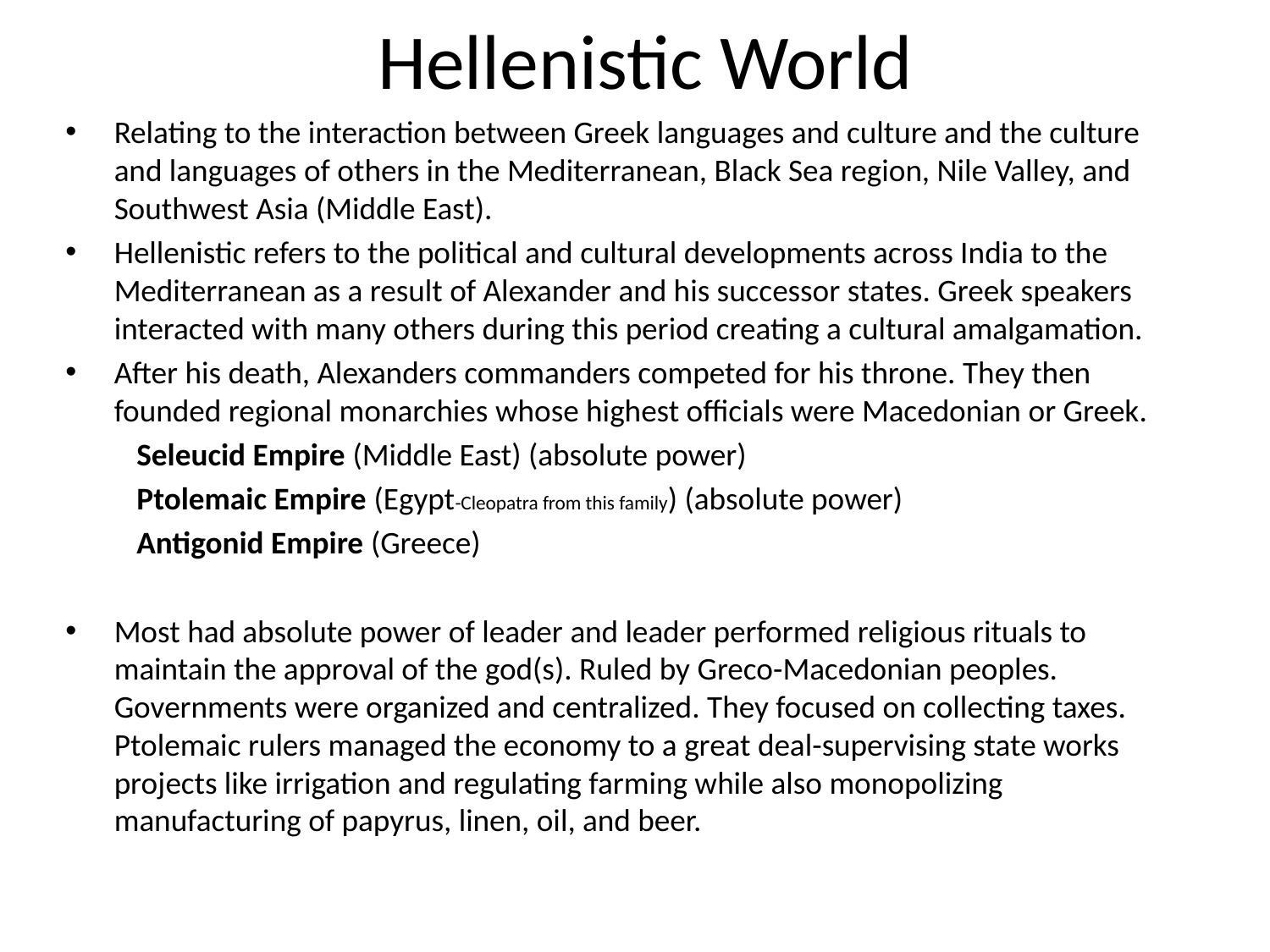

# Hellenistic World
Relating to the interaction between Greek languages and culture and the culture and languages of others in the Mediterranean, Black Sea region, Nile Valley, and Southwest Asia (Middle East).
Hellenistic refers to the political and cultural developments across India to the Mediterranean as a result of Alexander and his successor states. Greek speakers interacted with many others during this period creating a cultural amalgamation.
After his death, Alexanders commanders competed for his throne. They then founded regional monarchies whose highest officials were Macedonian or Greek.
	Seleucid Empire (Middle East) (absolute power)
	Ptolemaic Empire (Egypt-Cleopatra from this family) (absolute power)
	Antigonid Empire (Greece)

Most had absolute power of leader and leader performed religious rituals to maintain the approval of the god(s). Ruled by Greco-Macedonian peoples. Governments were organized and centralized. They focused on collecting taxes. Ptolemaic rulers managed the economy to a great deal-supervising state works projects like irrigation and regulating farming while also monopolizing manufacturing of papyrus, linen, oil, and beer.